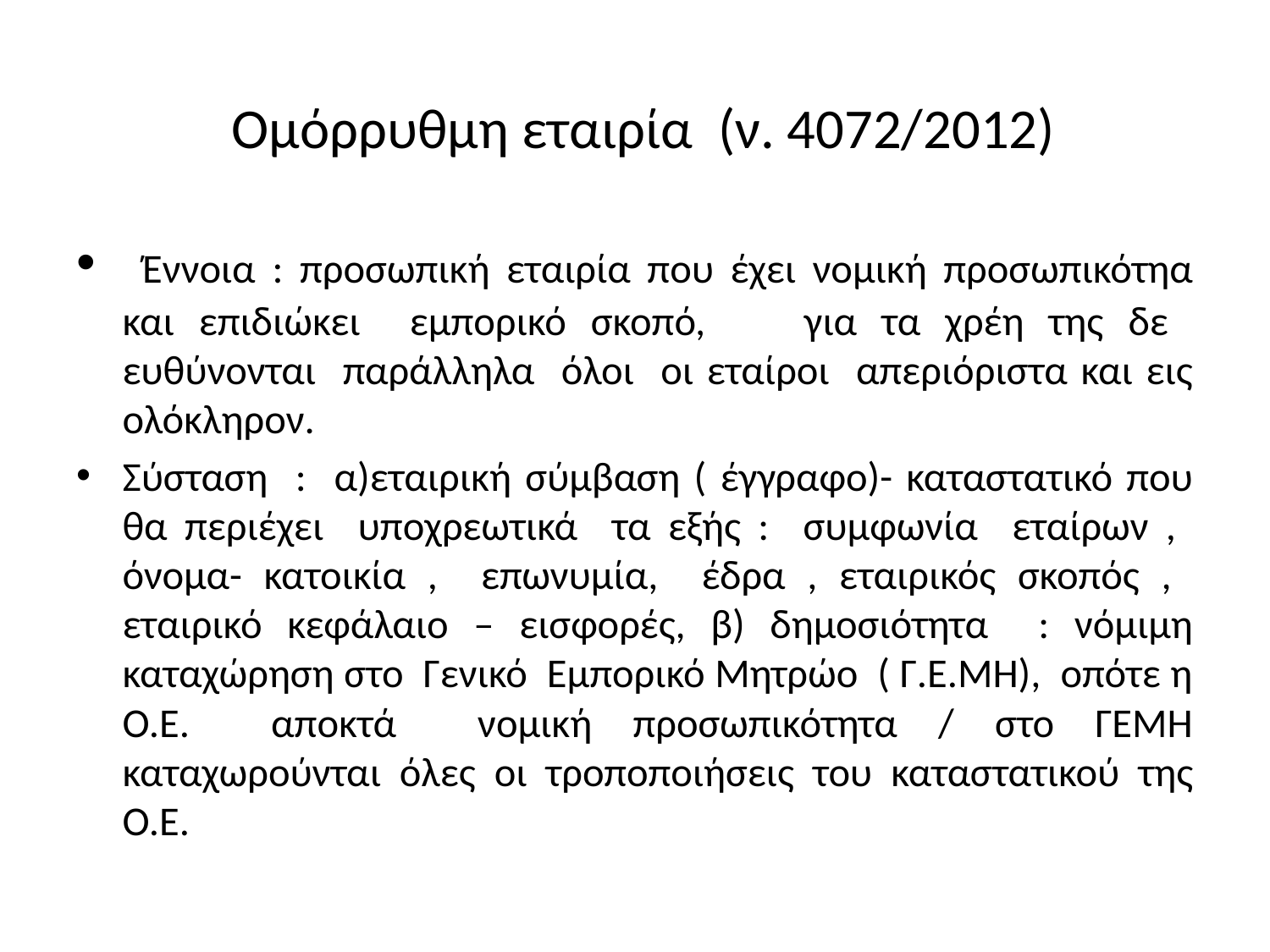

# Ομόρρυθμη εταιρία  (ν. 4072/2012)
 Έννοια : προσωπική εταιρία που έχει νομική προσωπικότηα και επιδιώκει  εμπορικό σκοπό,    για τα χρέη της δε  ευθύνονται  παράλληλα  όλοι  οι εταίροι  απεριόριστα και εις ολόκληρον.
Σύσταση  :  α)εταιρική σύμβαση ( έγγραφο)- καταστατικό που θα περιέχει  υποχρεωτικά  τα εξής :  συμφωνία  εταίρων ,  όνομα- κατοικία ,  επωνυμία,  έδρα , εταιρικός σκοπός ,  εταιρικό κεφάλαιο – εισφορές, β) δημοσιότητα  : νόμιμη καταχώρηση στο  Γενικό  Εμπορικό Μητρώο  ( Γ.Ε.ΜΗ),  οπότε η Ο.Ε.  αποκτά  νομική προσωπικότητα / στο ΓΕΜΗ καταχωρούνται όλες οι τροποποιήσεις του καταστατικού της Ο.Ε.